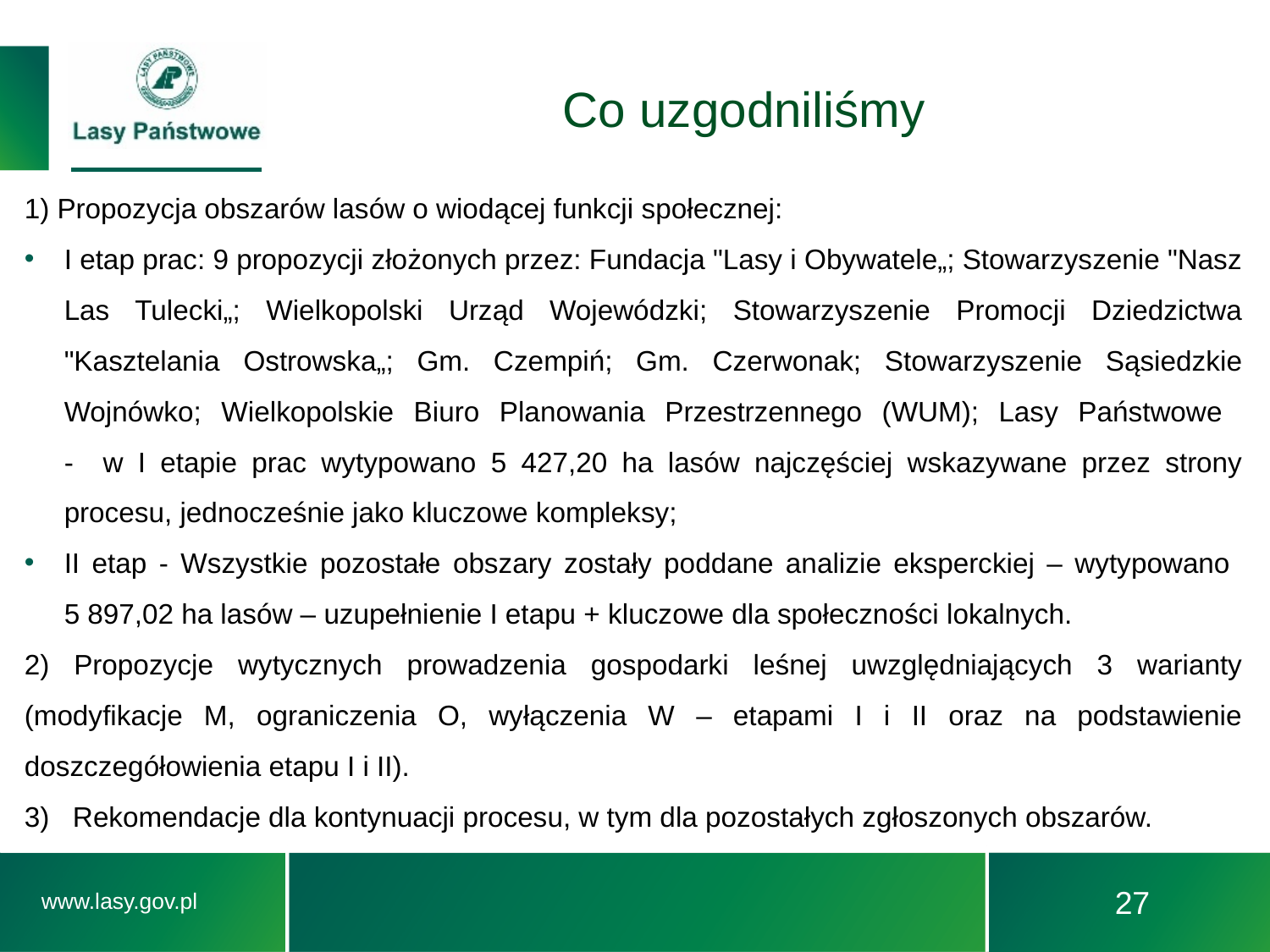

# Co uzgodniliśmy
1) Propozycja obszarów lasów o wiodącej funkcji społecznej:
I etap prac: 9 propozycji złożonych przez: Fundacja "Lasy i Obywatele„; Stowarzyszenie "Nasz Las Tulecki„; Wielkopolski Urząd Wojewódzki; Stowarzyszenie Promocji Dziedzictwa "Kasztelania Ostrowska„; Gm. Czempiń; Gm. Czerwonak; Stowarzyszenie Sąsiedzkie Wojnówko; Wielkopolskie Biuro Planowania Przestrzennego (WUM); Lasy Państwowe
-  w I etapie prac wytypowano 5 427,20 ha lasów najczęściej wskazywane przez strony procesu, jednocześnie jako kluczowe kompleksy;
II etap - Wszystkie pozostałe obszary zostały poddane analizie eksperckiej – wytypowano
5 897,02 ha lasów – uzupełnienie I etapu + kluczowe dla społeczności lokalnych.
2) Propozycje wytycznych prowadzenia gospodarki leśnej uwzględniających 3 warianty (modyfikacje M, ograniczenia O, wyłączenia W – etapami I i II oraz na podstawienie doszczegółowienia etapu I i II).
3)   Rekomendacje dla kontynuacji procesu, w tym dla pozostałych zgłoszonych obszarów.